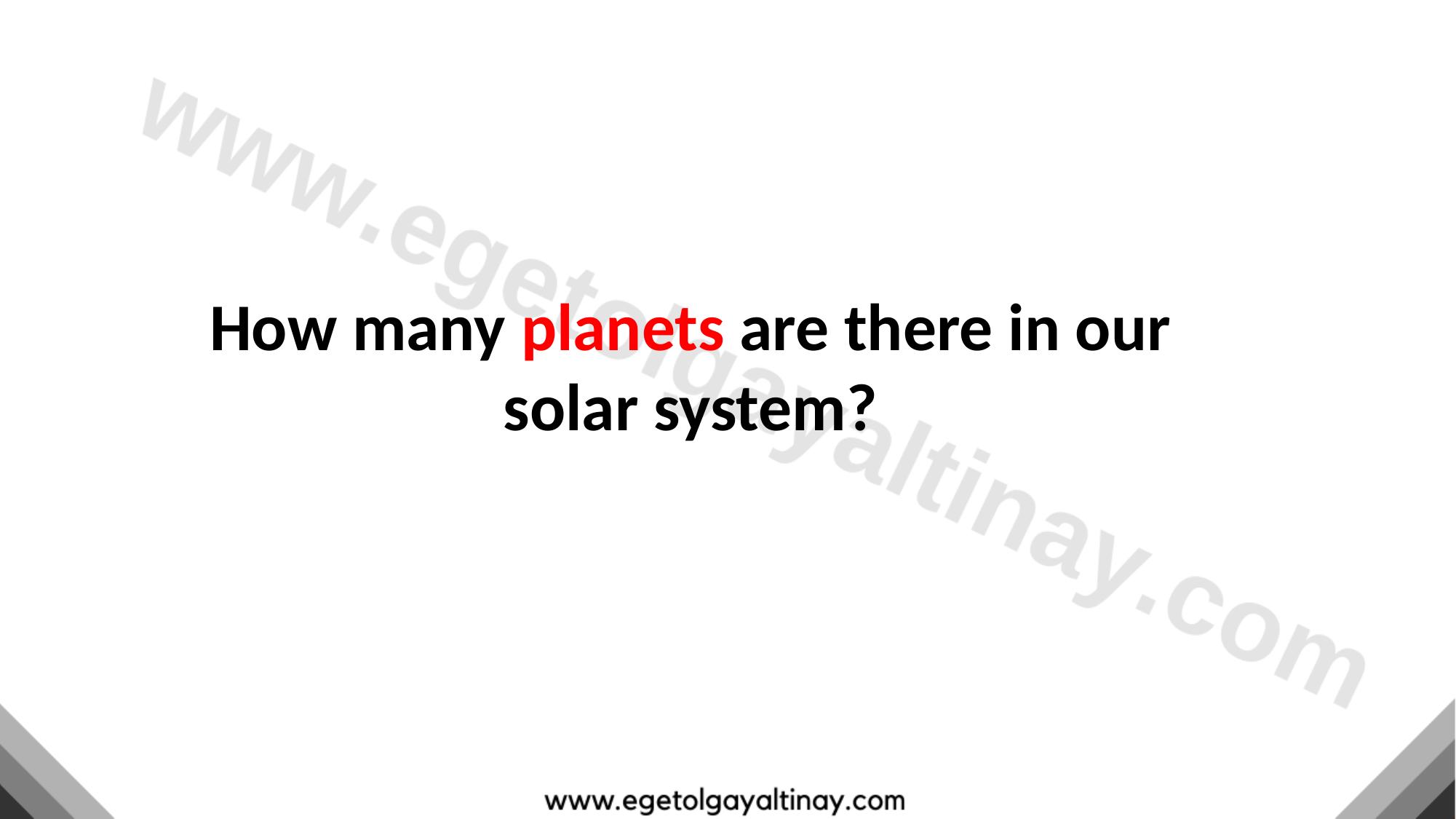

How many planets are there in our solar system?